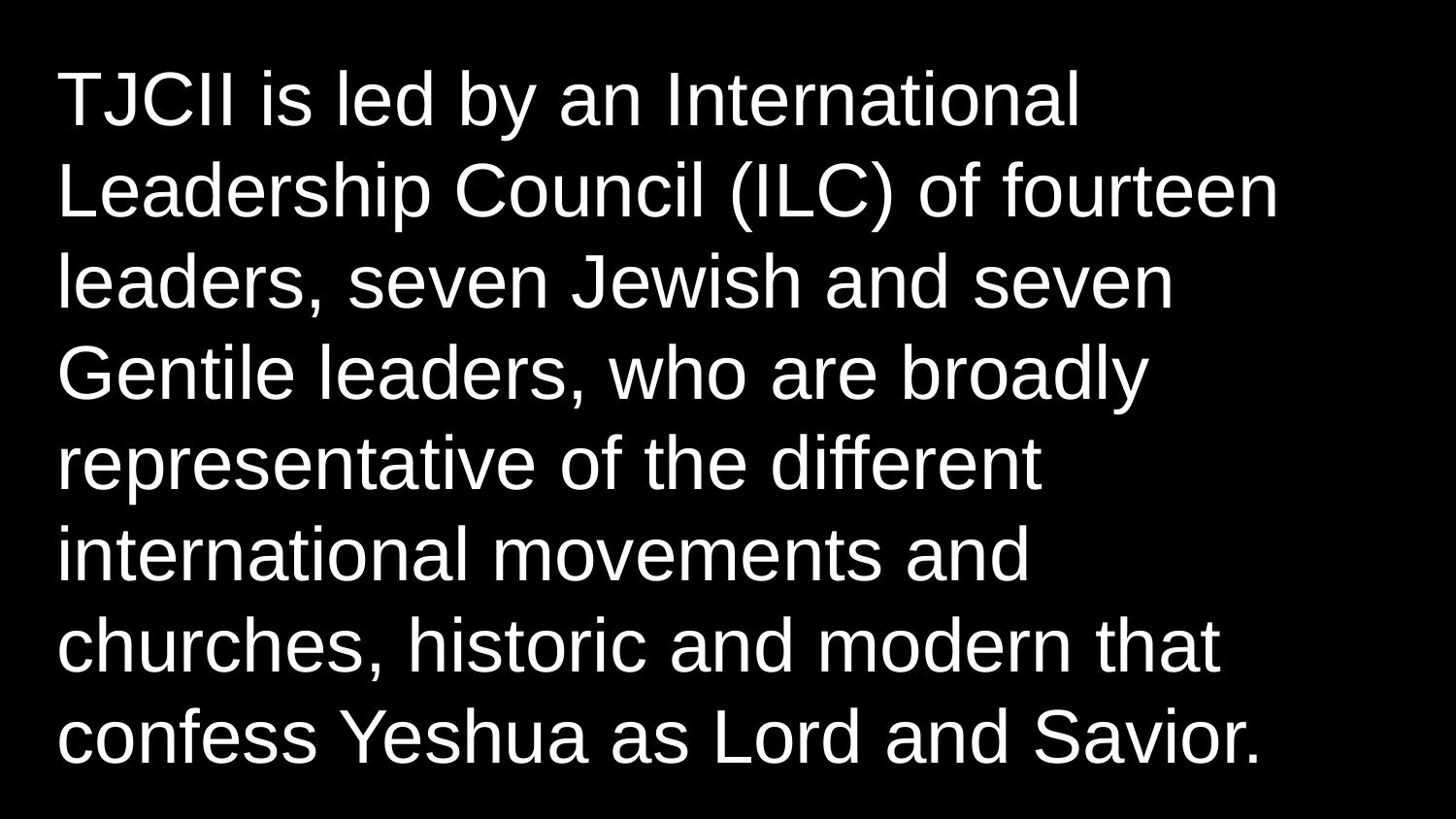

TJCII is led by an International Leadership Council (ILC) of fourteen leaders, seven Jewish and seven Gentile leaders, who are broadly representative of the different international movements and churches, historic and modern that confess Yeshua as Lord and Savior.